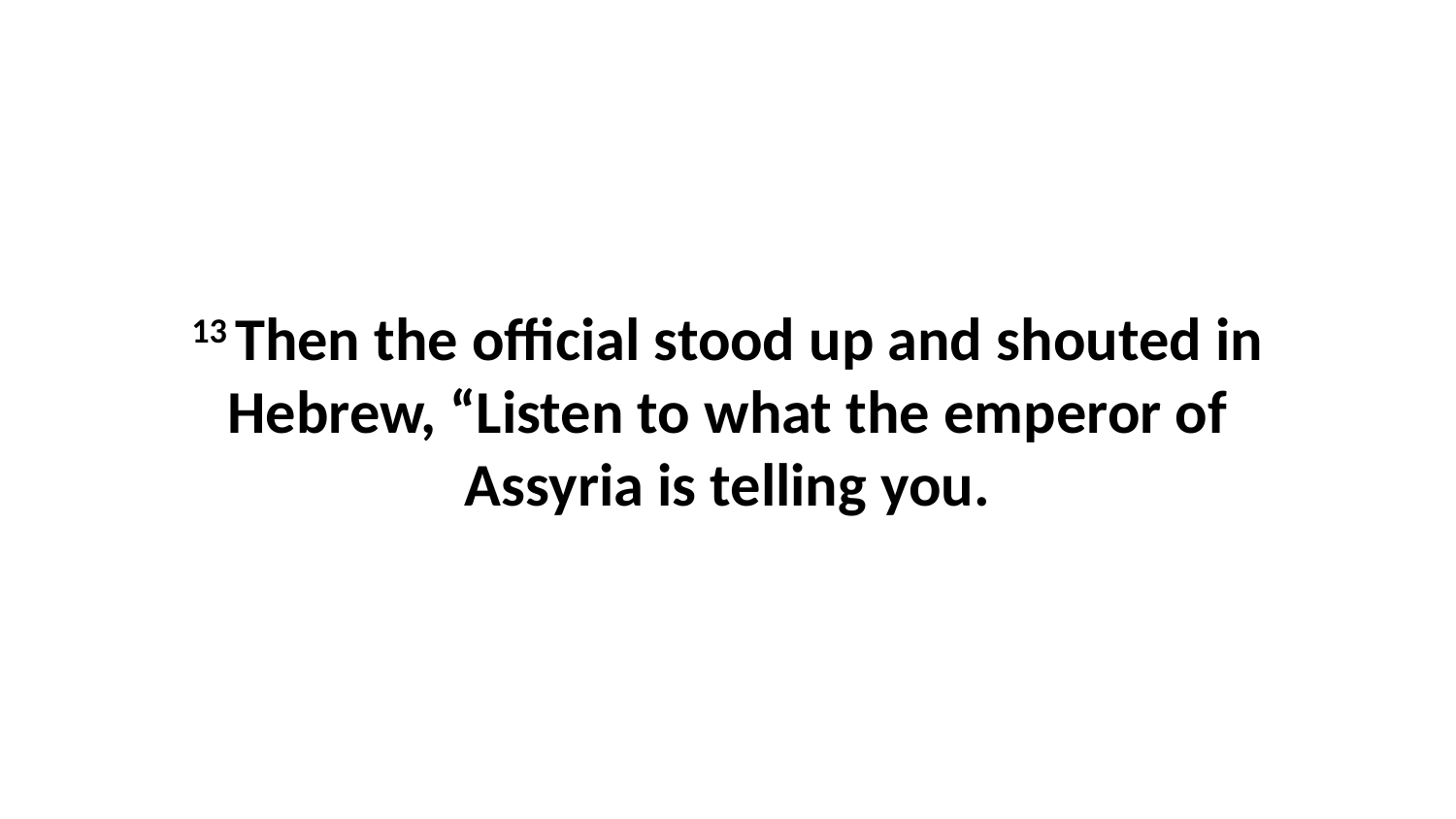

13 Then the official stood up and shouted in Hebrew, “Listen to what the emperor of Assyria is telling you.